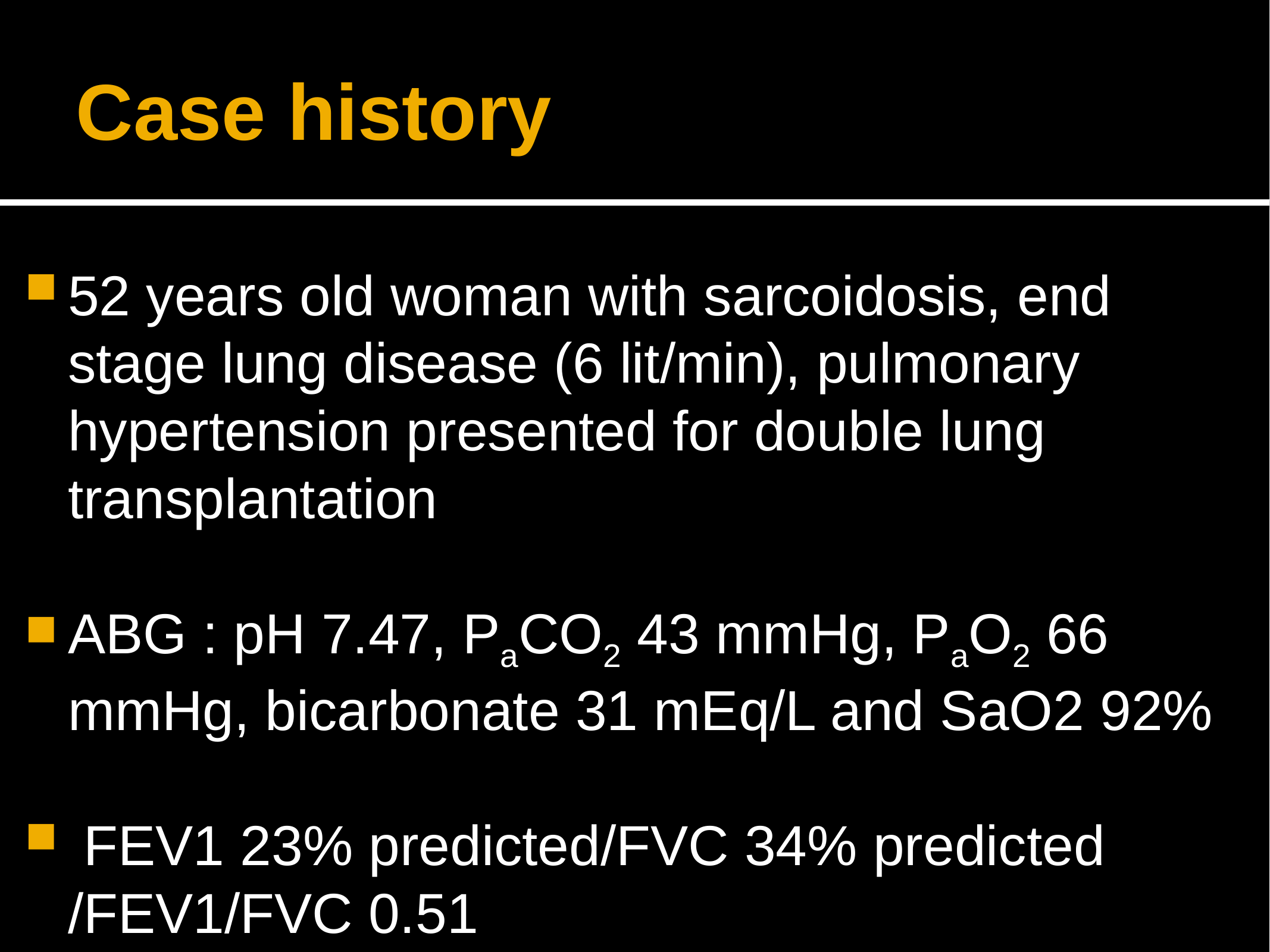

# Case history
52 years old woman with sarcoidosis, end stage lung disease (6 lit/min), pulmonary hypertension presented for double lung transplantation

ABG : pH 7.47, PaCO2 43 mmHg, PaO2 66 mmHg, bicarbonate 31 mEq/L and SaO2 92%

 FEV1 23% predicted/FVC 34% predicted /FEV1/FVC 0.51